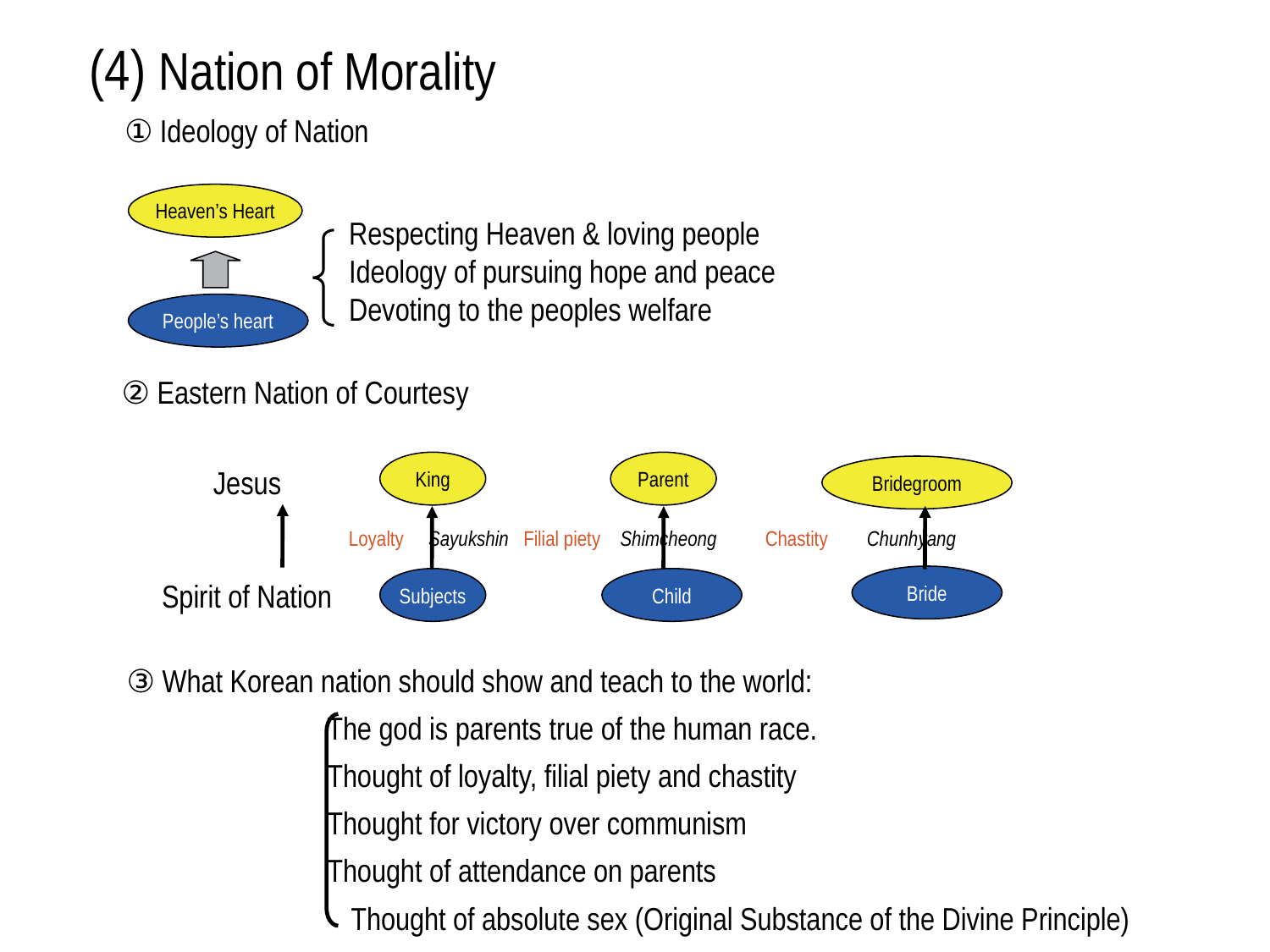

(4) Nation of Morality
① Ideology of Nation
Heaven’s Heart
Respecting Heaven & loving people
Ideology of pursuing hope and peace
Devoting to the peoples welfare

People’s heart
② Eastern ‏Nation of Courtesy
King
Parent
    Jesus
Bridegroom

     Loyalty     Sayukshin   Filial piety    Shimcheong 　  Chastity        Chunhyang
Bride
Subjects
Child
 Spirit of Nation
③ What Korean nation should show and teach to the world:
                   The god is parents true of the human race.
                   Thought of loyalty, filial piety and chastity
                   Thought for victory over communism
                   Thought of attendance on parents‏
		     Thought of absolute sex (Original Substance of the Divine Principle)